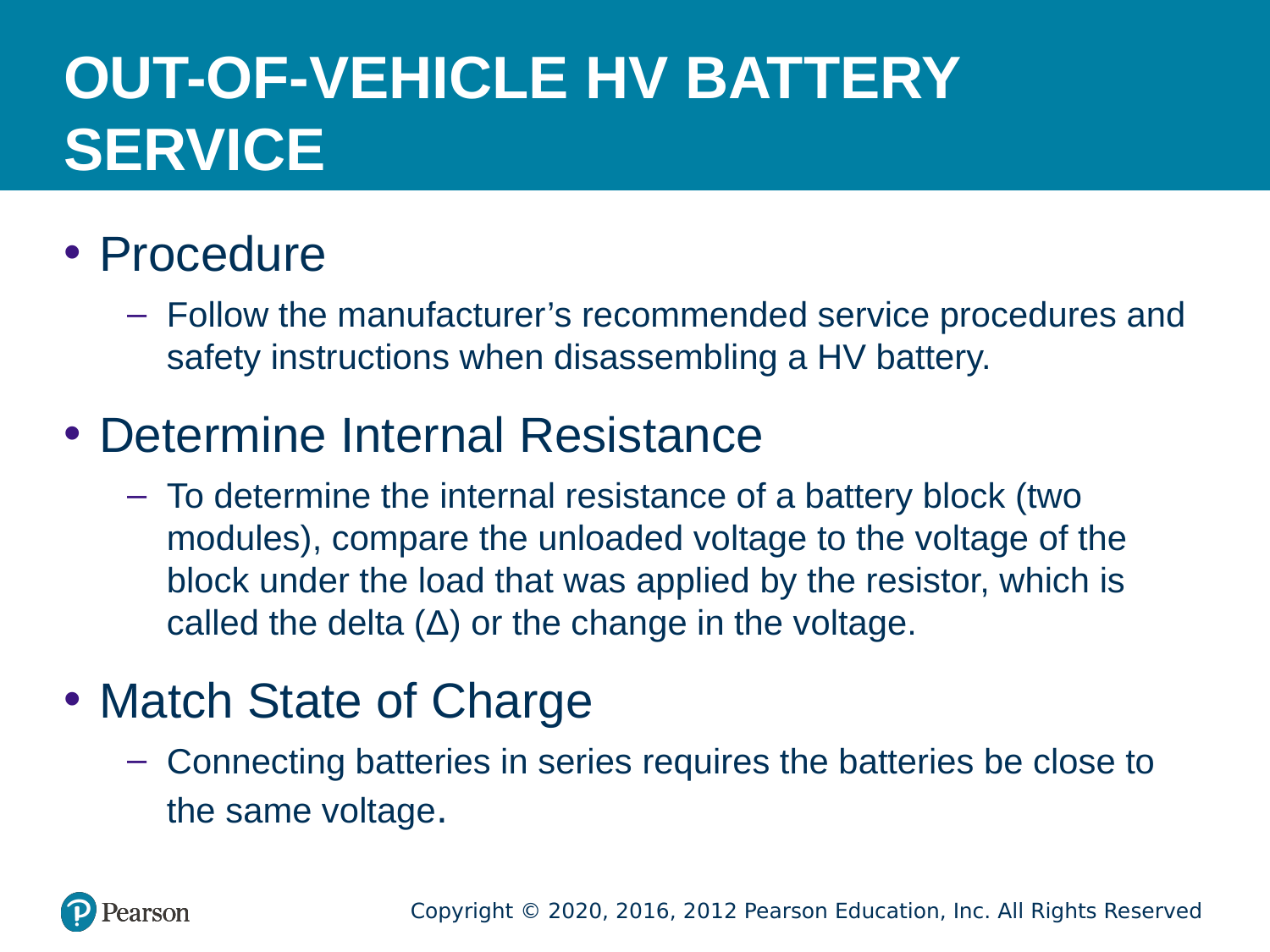

# OUT-OF-VEHICLE HV BATTERY SERVICE
Procedure
Follow the manufacturer’s recommended service procedures and safety instructions when disassembling a HV battery.
Determine Internal Resistance
To determine the internal resistance of a battery block (two modules), compare the unloaded voltage to the voltage of the block under the load that was applied by the resistor, which is called the delta (Δ) or the change in the voltage.
Match State of Charge
Connecting batteries in series requires the batteries be close to the same voltage.